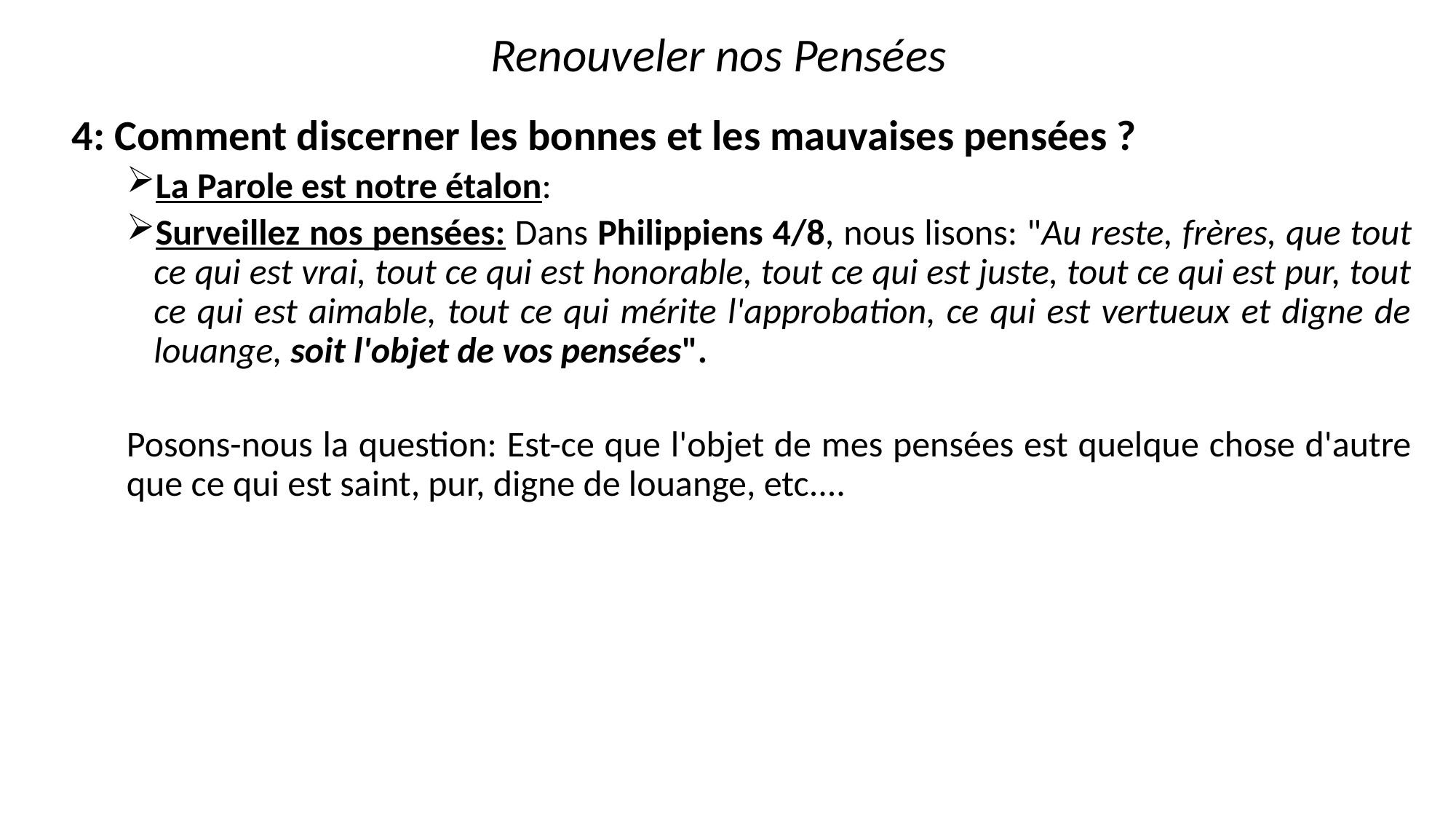

# Renouveler nos Pensées
4: Comment discerner les bonnes et les mauvaises pensées ?
La Parole est notre étalon:
Surveillez nos pensées: Dans Philippiens 4/8, nous lisons: "Au reste, frères, que tout ce qui est vrai, tout ce qui est honorable, tout ce qui est juste, tout ce qui est pur, tout ce qui est aimable, tout ce qui mérite l'approbation, ce qui est vertueux et digne de louange, soit l'objet de vos pensées".

Posons-nous la question: Est-ce que l'objet de mes pensées est quelque chose d'autre que ce qui est saint, pur, digne de louange, etc....